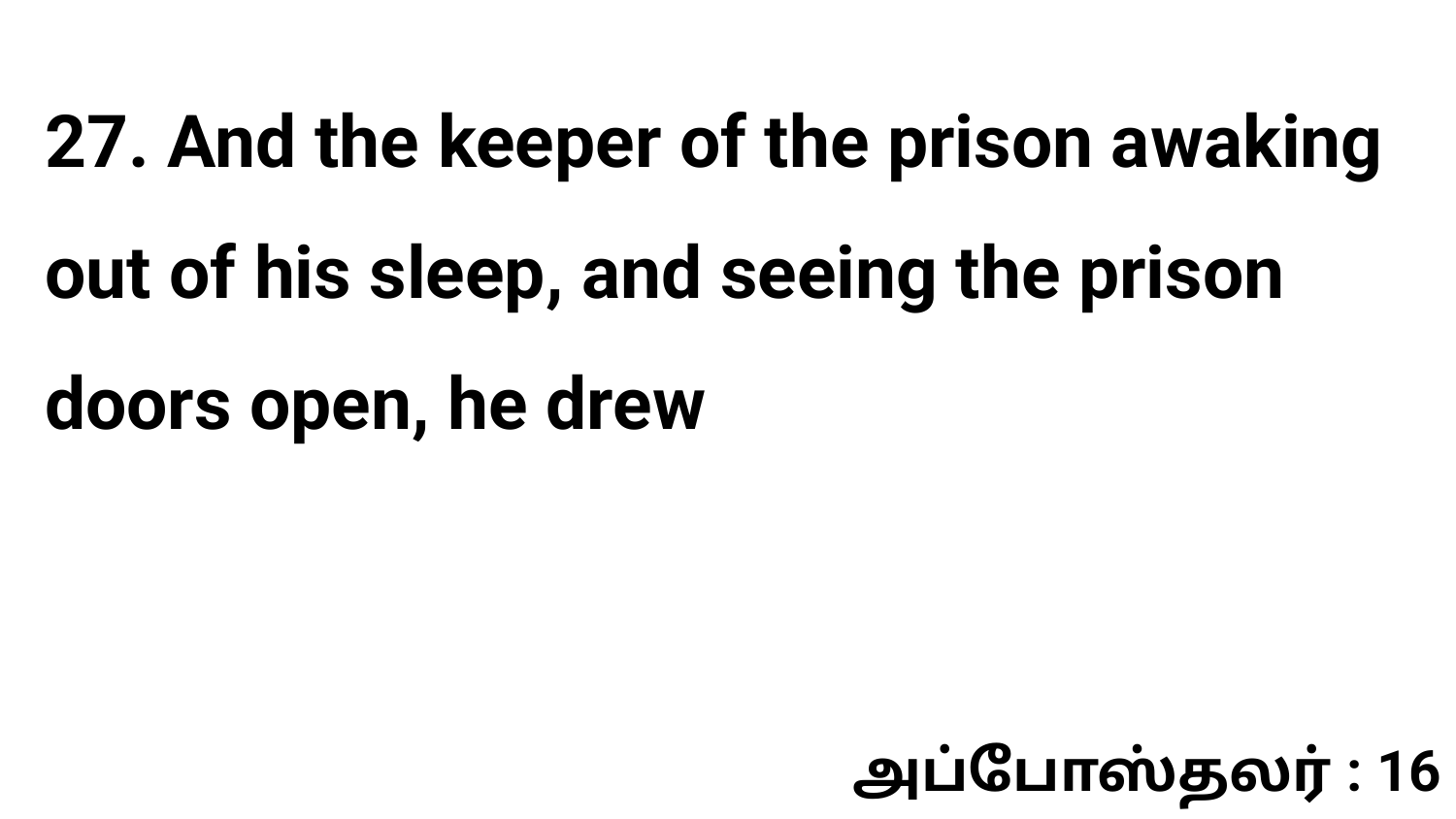

27. And the keeper of the prison awaking out of his sleep, and seeing the prison doors open, he drew
அப்போஸ்தலர் : 16